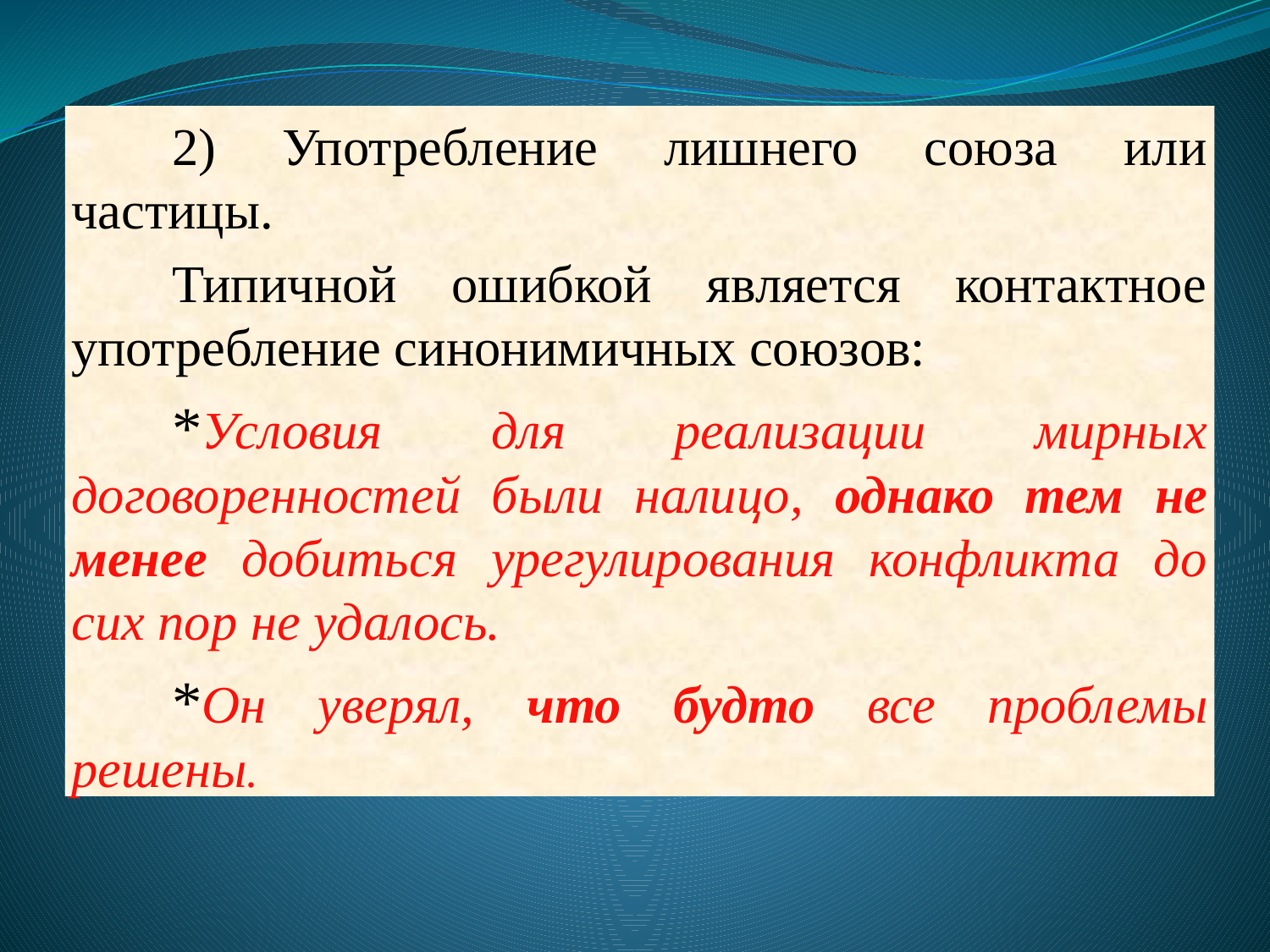

2) Употребление лишнего союза или частицы.
Типичной ошибкой является контактное употребление синонимичных союзов:
*Условия для реализации мирных договоренностей были налицо, однако тем не менее добиться урегулирования конфликта до сих пор не удалось.
*Он уверял, что будто все проблемы решены.